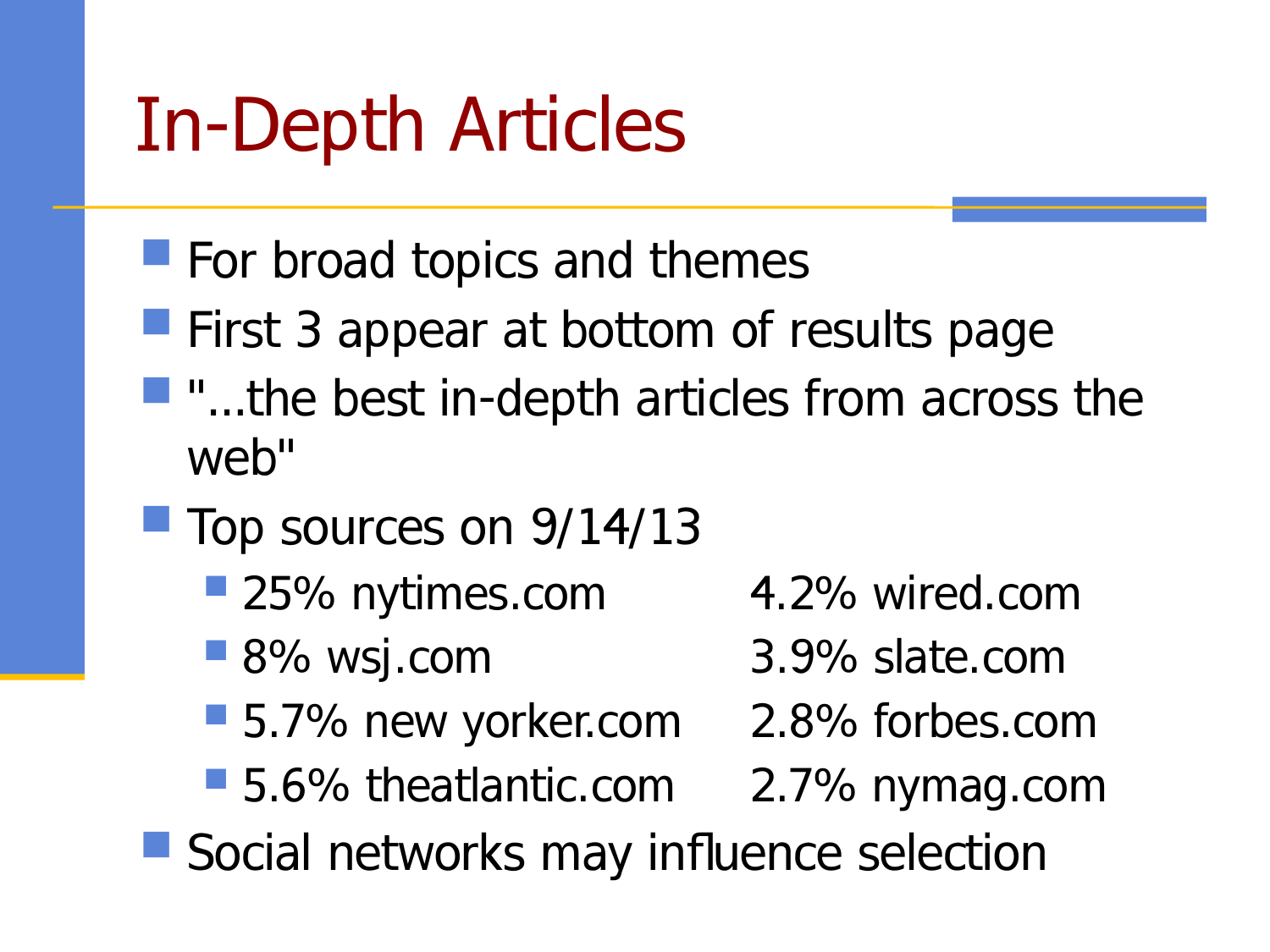

# In-Depth Articles
For broad topics and themes
First 3 appear at bottom of results page
"…the best in-depth articles from across the web"
Top sources on 9/14/13
25% nytimes.com		4.2% wired.com
8% wsj.com			3.9% slate.com
5.7% new yorker.com 	2.8% forbes.com
5.6% theatlantic.com	2.7% nymag.com
Social networks may influence selection